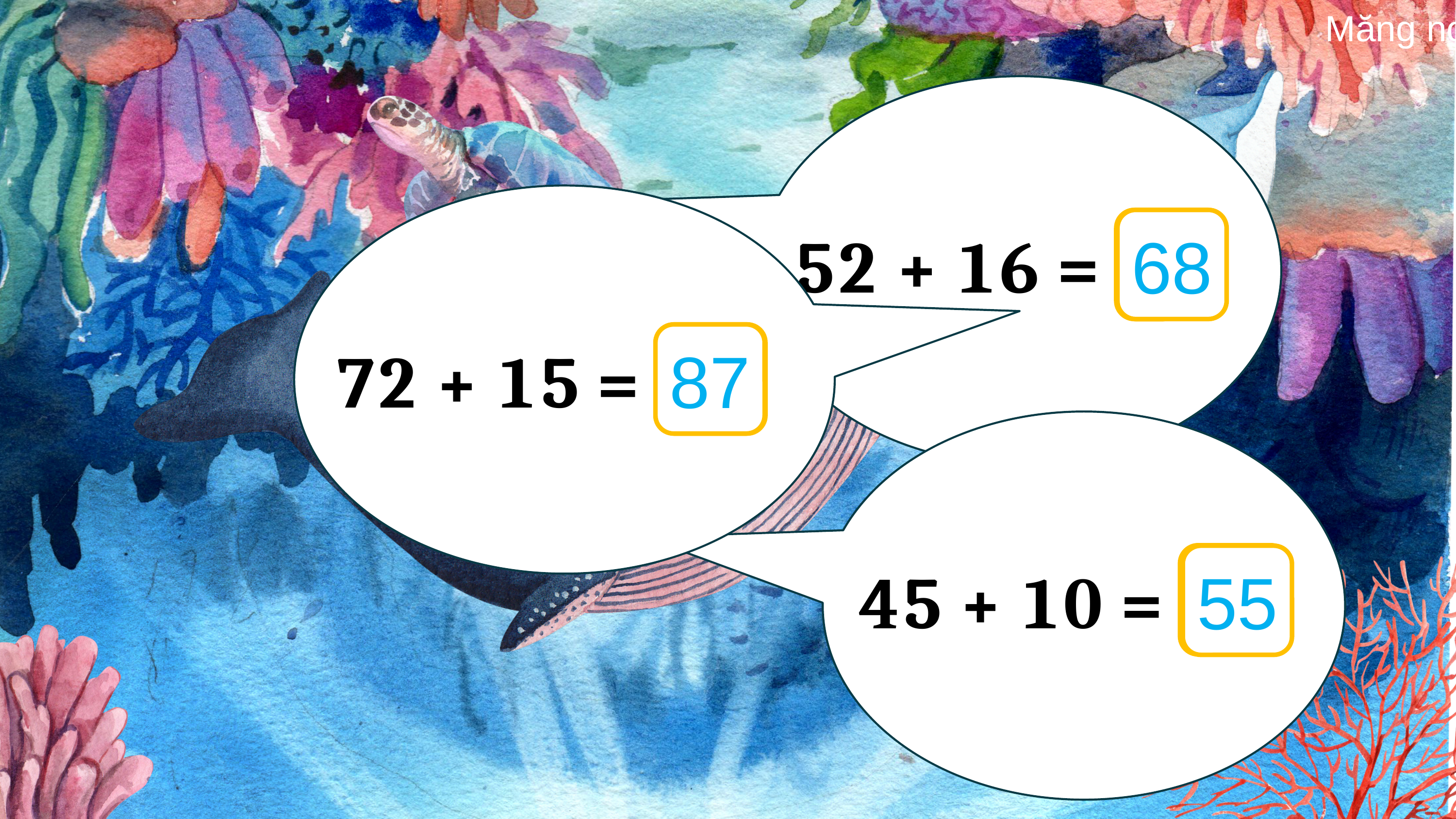

?
52 + 16 =

?
72 + 15 =
68

87

?
45 + 10 =
55